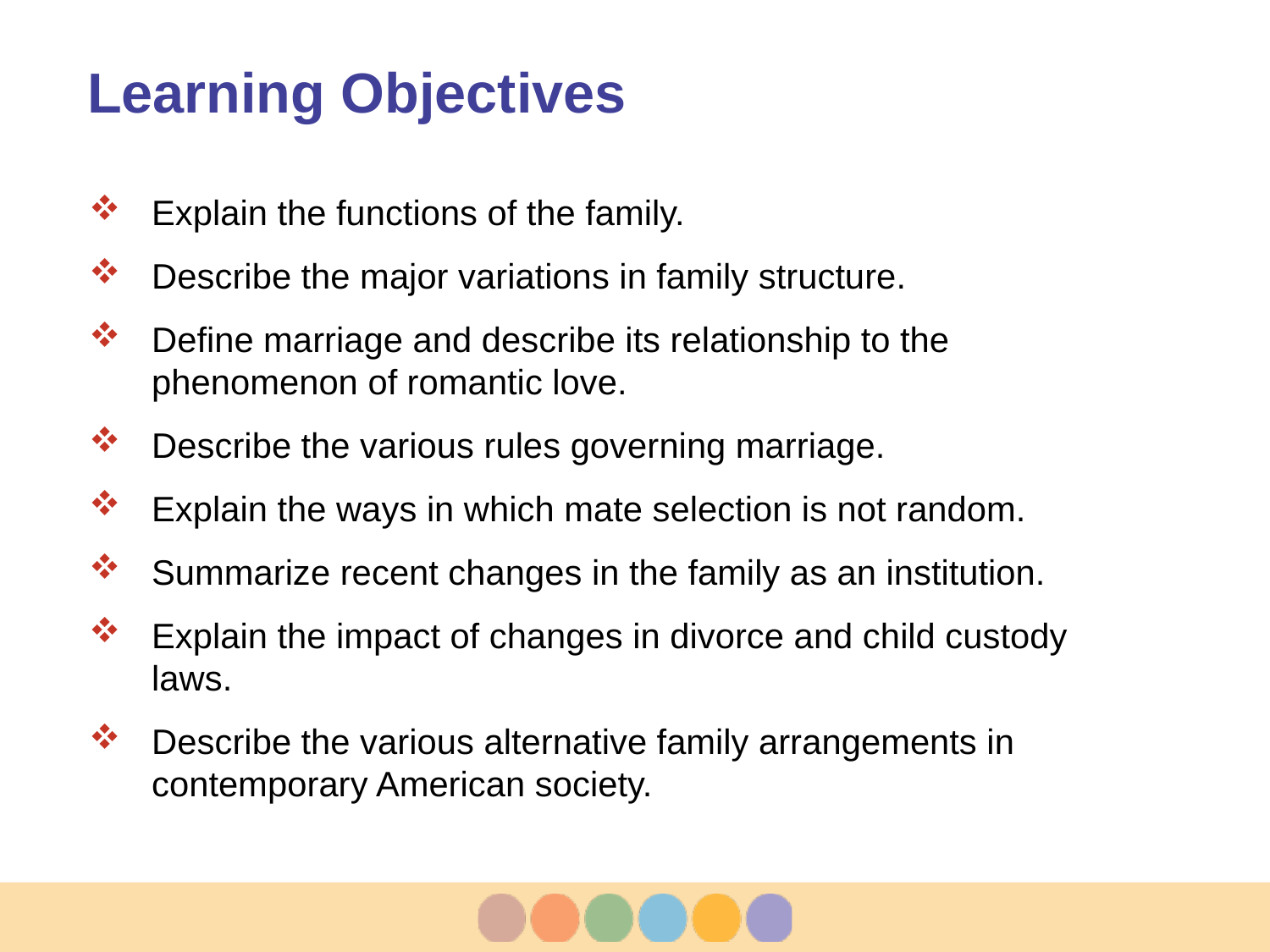

# Learning Objectives
Explain the functions of the family.
Describe the major variations in family structure.
Define marriage and describe its relationship to the phenomenon of romantic love.
Describe the various rules governing marriage.
Explain the ways in which mate selection is not random.
Summarize recent changes in the family as an institution.
Explain the impact of changes in divorce and child custody laws.
Describe the various alternative family arrangements in contemporary American society.